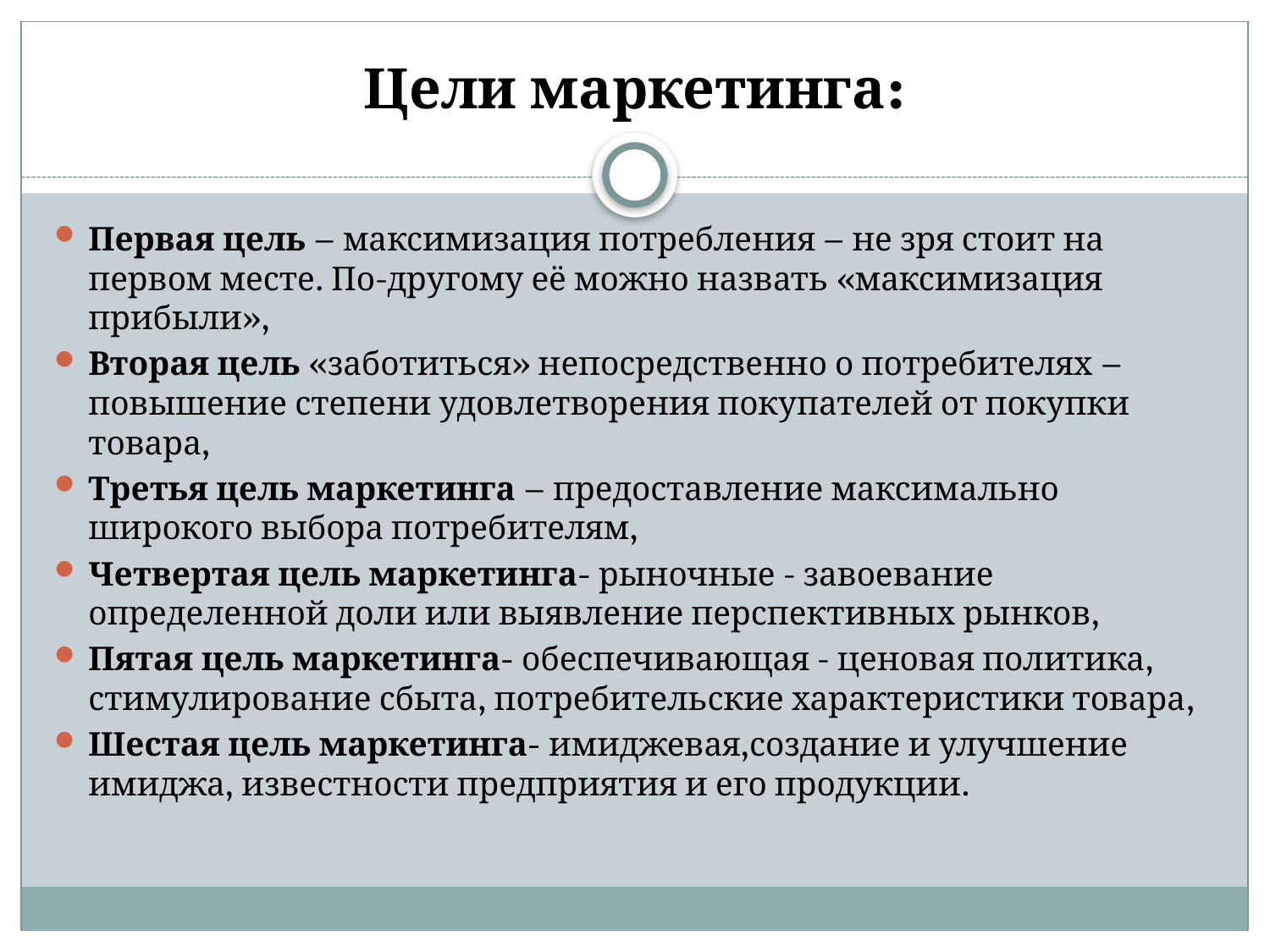

# Цели маркетинга:
Первая цель – максимизация потребления – не зря стоит на первом месте. По-другому её можно назвать «максимизация прибыли»,
Вторая цель «заботиться» непосредственно о потребителях – повышение степени удовлетворения покупателей от покупки товара,
Третья цель маркетинга – предоставление максимально широкого выбора потребителям,
Четвертая цель маркетинга- рыночные - завоевание определенной доли или выявление перспективных рынков,
Пятая цель маркетинга- обеспечивающая - ценовая политика, стимулирование сбыта, потребительские характеристики товара,
Шестая цель маркетинга- имиджевая,создание и улучшение имиджа, известности предприятия и его продукции.